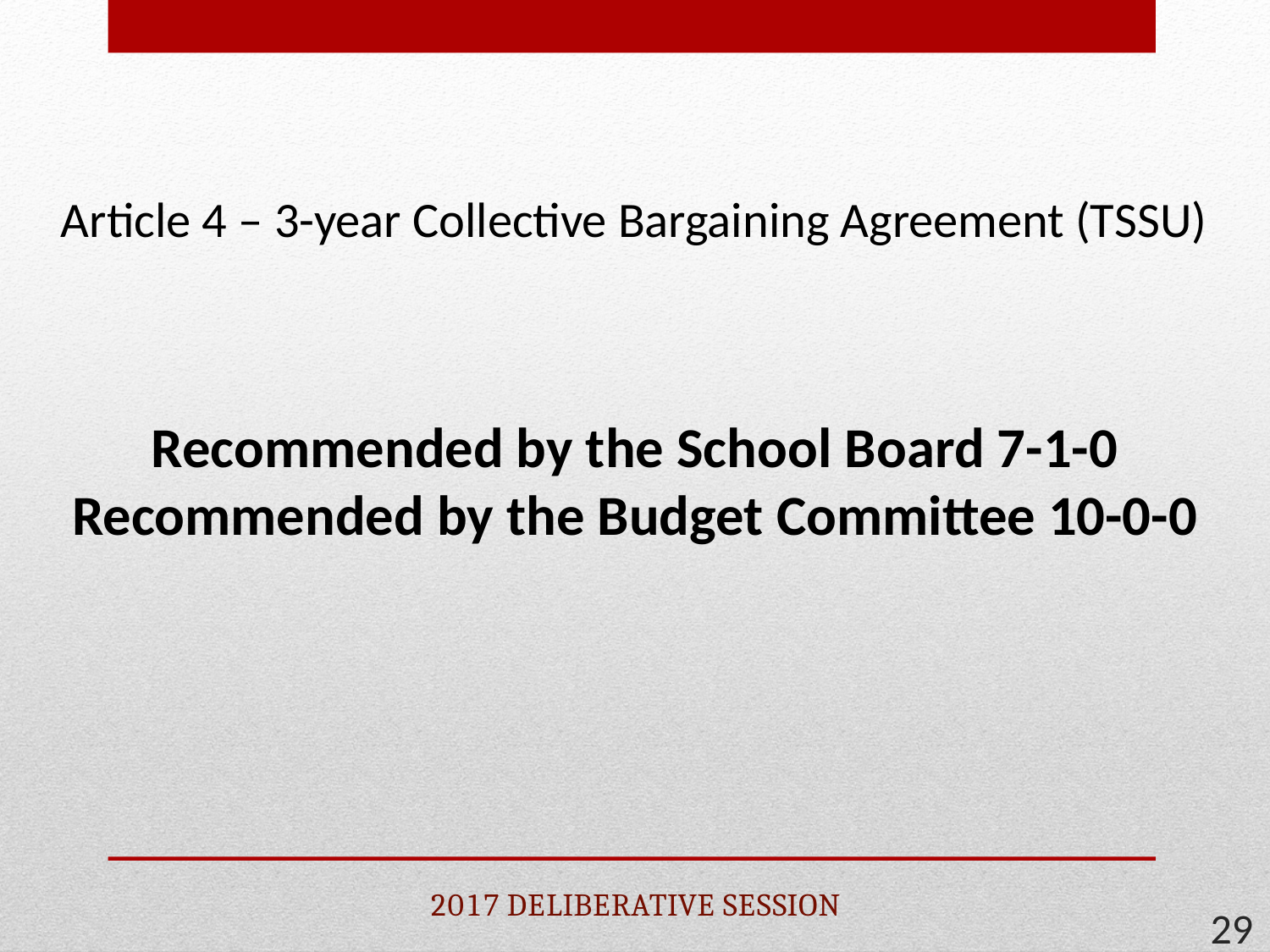

# Article 4 – 3-year Collective Bargaining Agreement (TSSU)
Recommended by the School Board 7-1-0
Recommended by the Budget Committee 10-0-0
2017 DELIBERATIVE SESSION
29